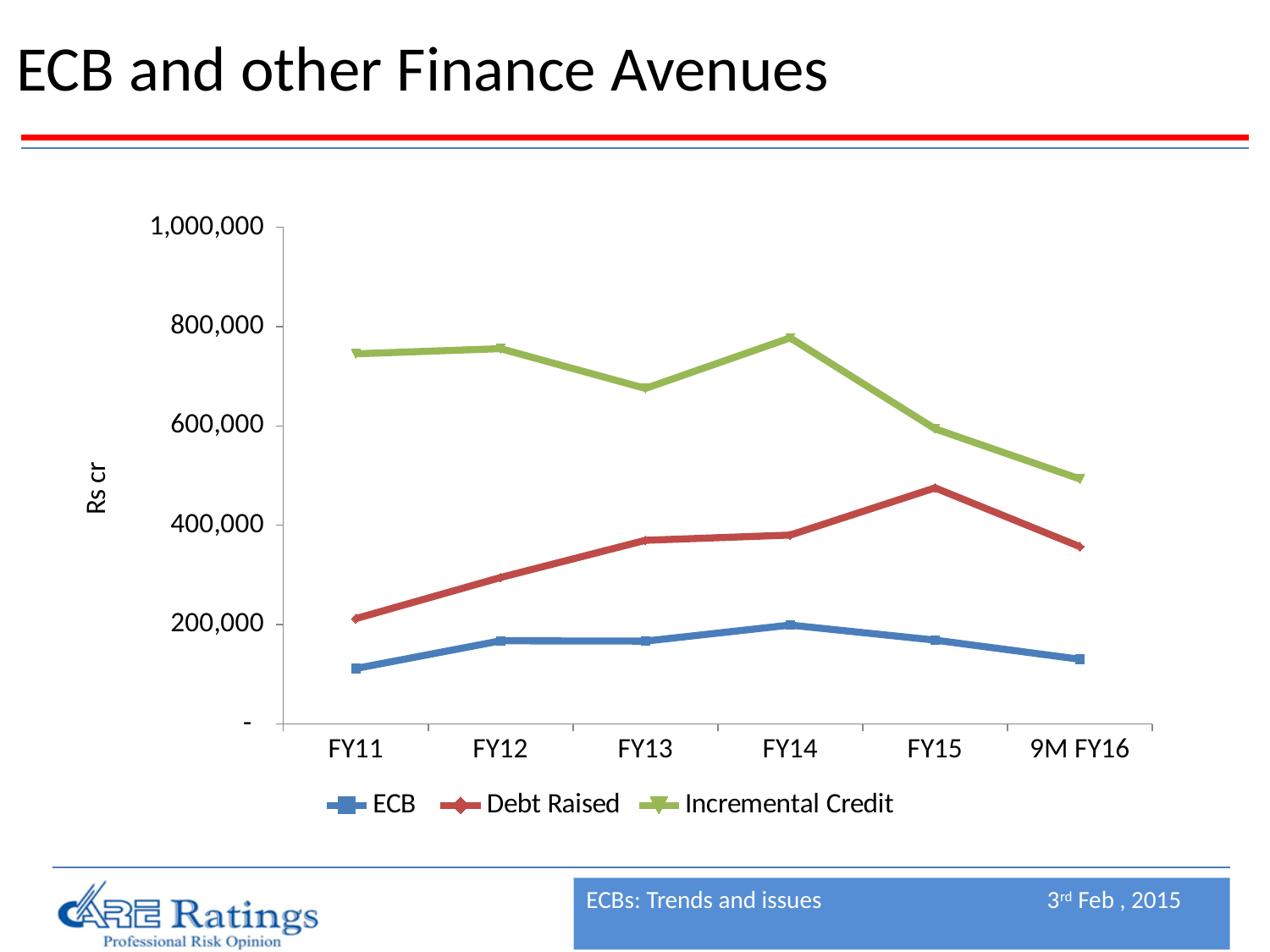

# ECB and other Finance Avenues

### Chart

| Category | ECB  | Debt Raised | Incremental Credit  |
|---|---|---|---|
| FY11 | 111672.93059999999 | 212021.0 | 745267.0 |
| FY12 | 167343.58200000002 | 294840.0 | 755662.0 |
| FY13 | 166722.0885 | 369741.0 | 675529.0 |
| FY14 | 199095.82 | 380276.0 | 777429.0 |
| FY15 | 168754.43199999997 | 475356.0 | 594288.0 |
| 9M FY16 | 130207.80000000002 | 357017.0 | 493333.0 |